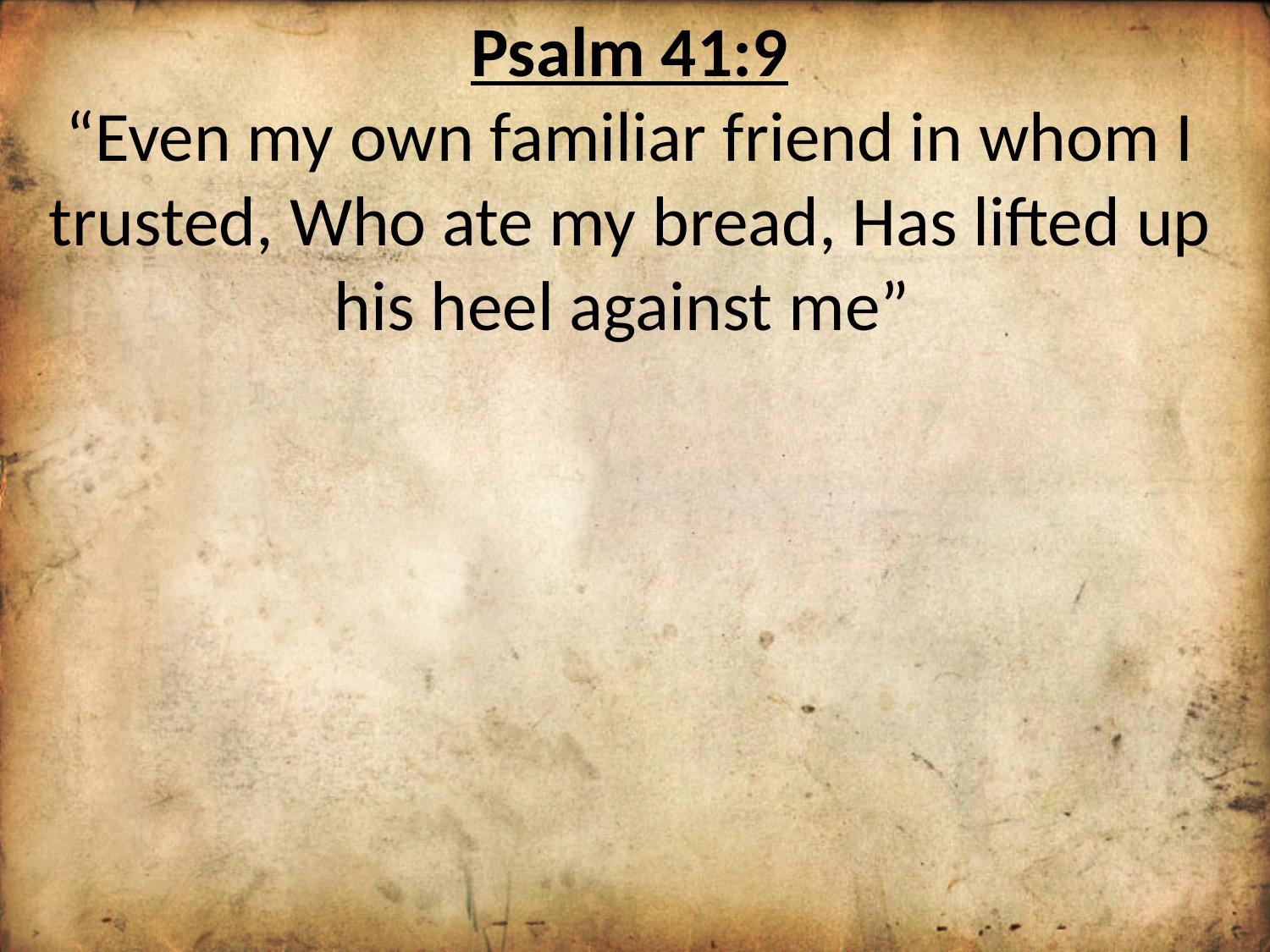

Psalm 41:9
“Even my own familiar friend in whom I trusted, Who ate my bread, Has lifted up his heel against me”